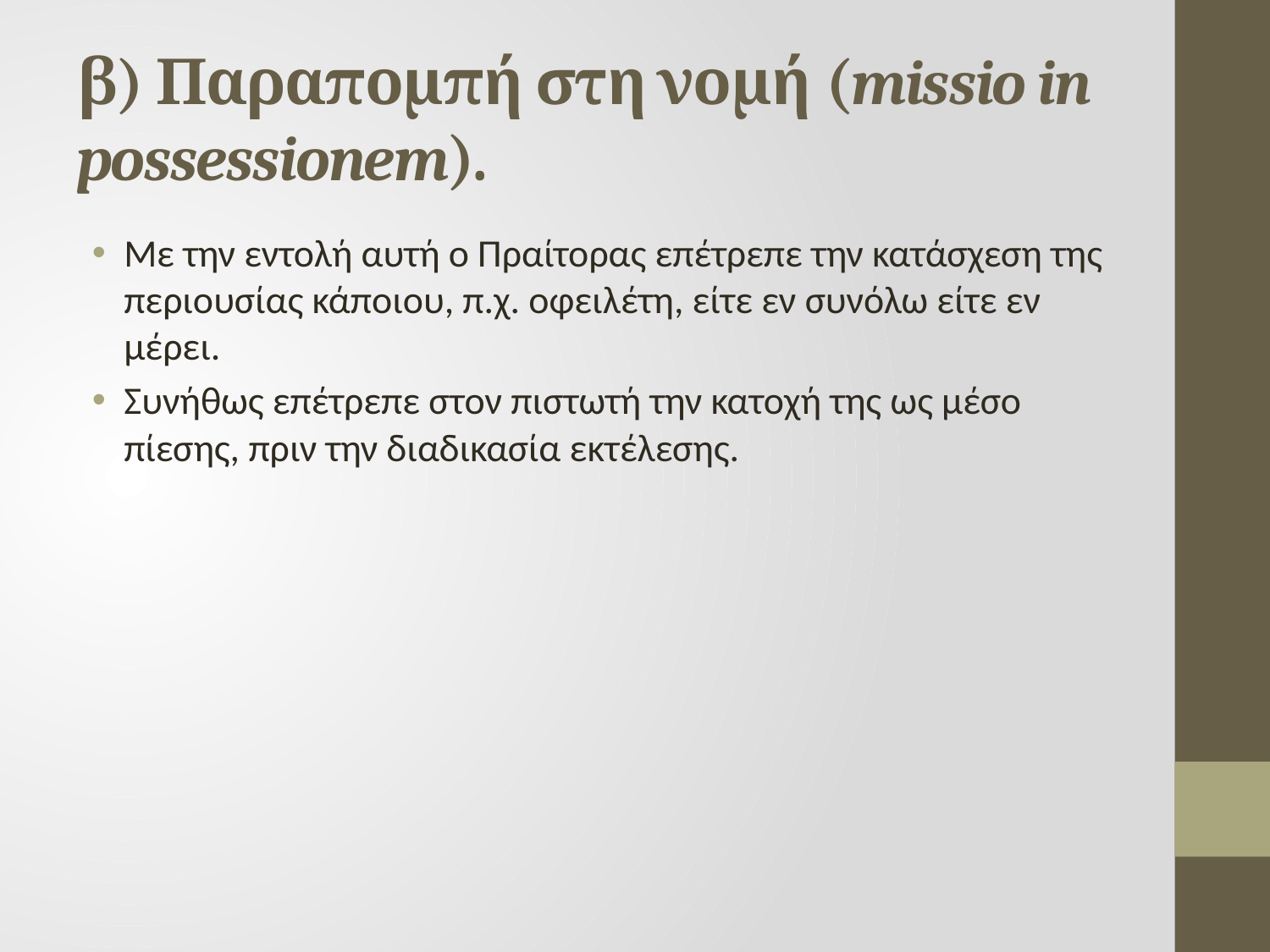

# β) Παραπομπή στη νομή (missio in possessionem).
Με την εντολή αυτή ο Πραίτορας επέτρεπε την κατάσχεση της περιουσίας κάποιου, π.χ. οφειλέτη, είτε εν συνόλω είτε εν μέρει.
Συνήθως επέτρεπε στον πιστωτή την κατοχή της ως μέσο πίεσης, πριν την διαδικασία εκτέλεσης.